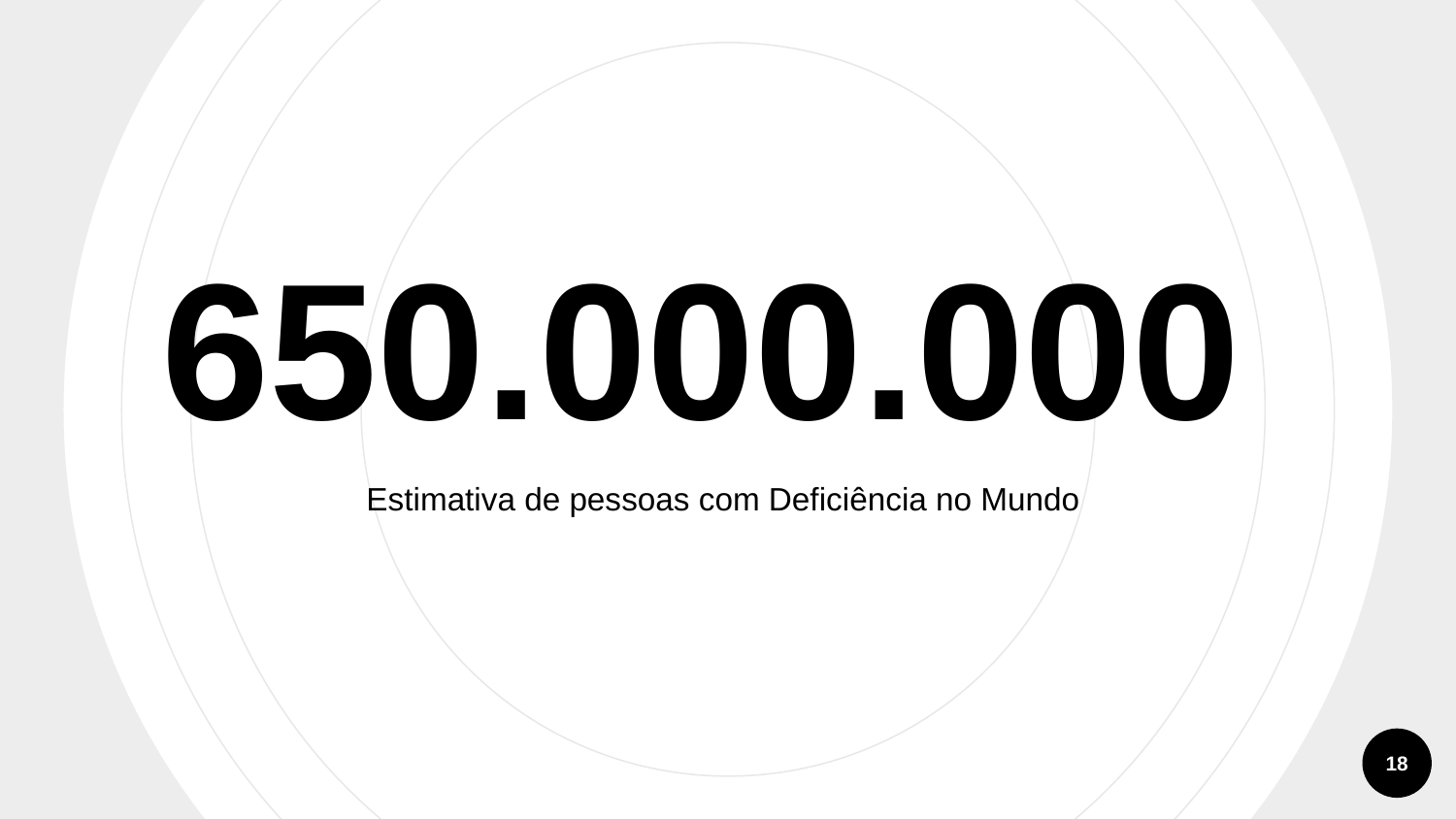

650.000.000
Estimativa de pessoas com Deficiência no Mundo
18